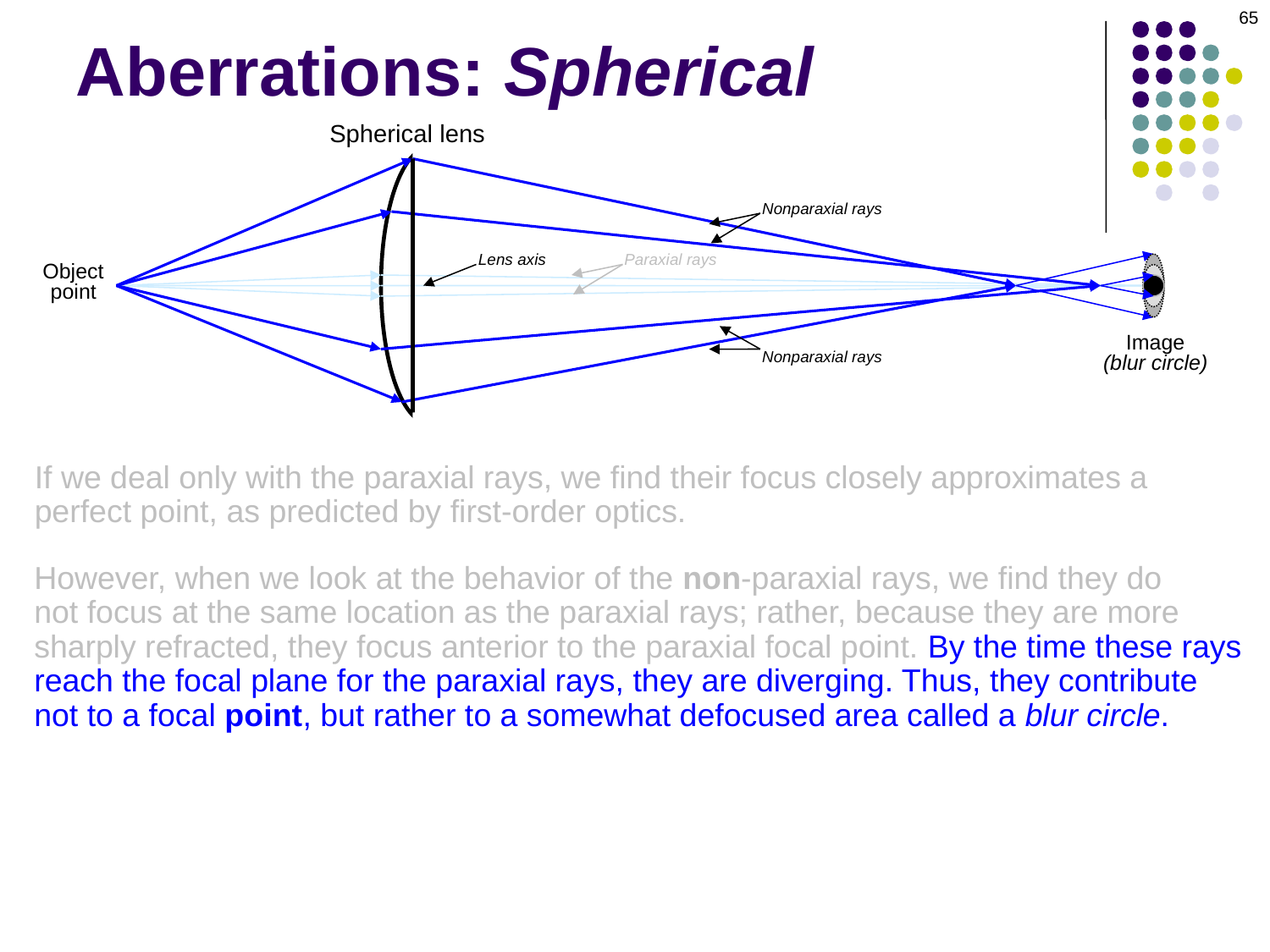

65
Aberrations: Spherical
Spherical lens

Nonparaxial rays

Lens axis
Paraxial rays

Object
point

Image
(blur circle)
Nonparaxial rays

If we deal only with the paraxial rays, we find their focus closely approximates a
perfect point, as predicted by first-order optics.
However, when we look at the behavior of the non-paraxial rays, we find they do
not focus at the same location as the paraxial rays; rather, because they are more
sharply refracted, they focus anterior to the paraxial focal point. By the time these rays
reach the focal plane for the paraxial rays, they are diverging. Thus, they contribute
not to a focal point, but rather to a somewhat defocused area called a blur circle.